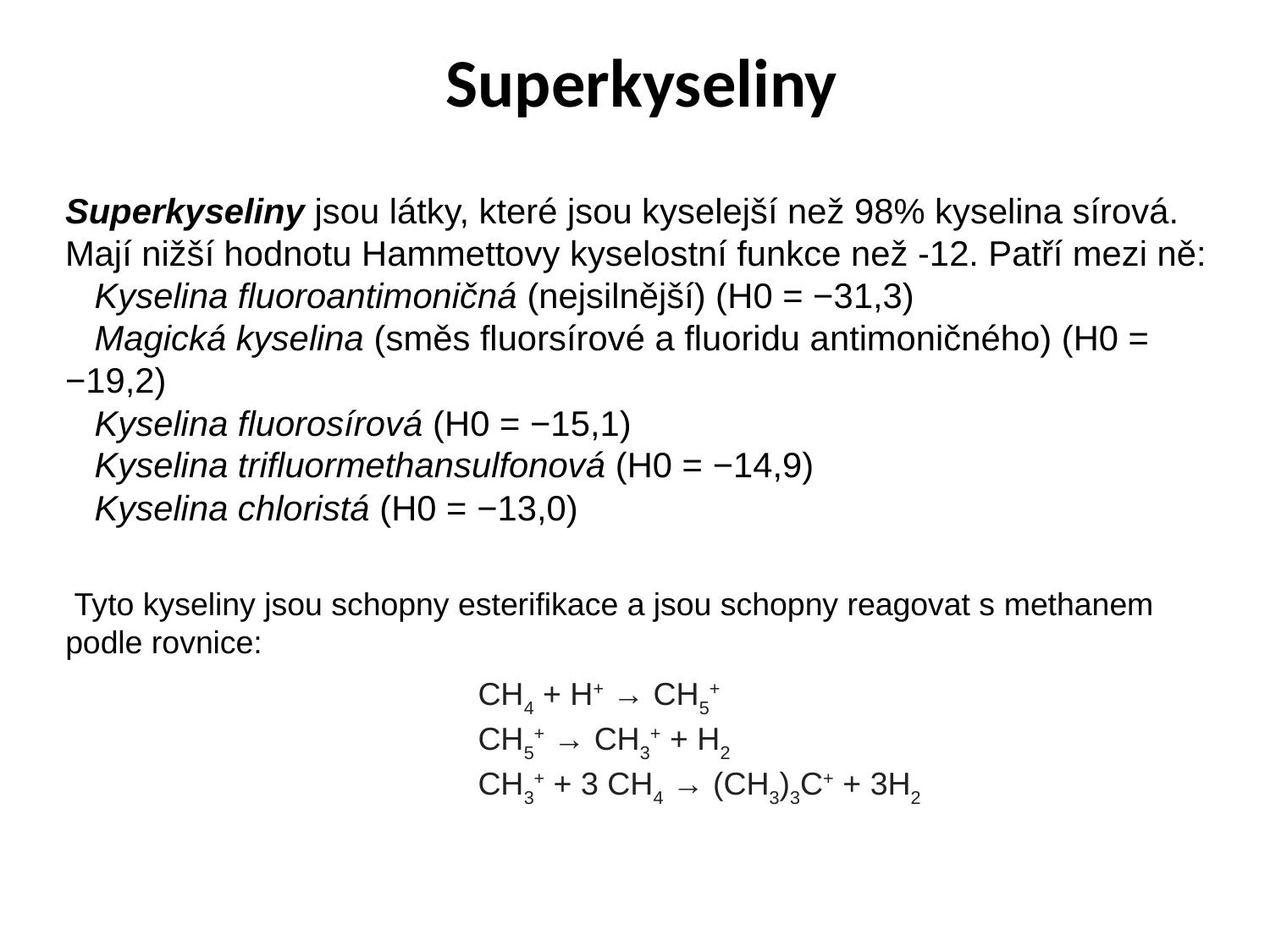

# Superkyseliny
Superkyseliny jsou látky, které jsou kyselejší než 98% kyselina sírová. Mají nižší hodnotu Hammettovy kyselostní funkce než -12. Patří mezi ně:
   Kyselina fluoroantimoničná (nejsilnější) (H0 = −31,3)
   Magická kyselina (směs fluorsírové a fluoridu antimoničného) (H0 = −19,2)
   Kyselina fluorosírová (H0 = −15,1)
   Kyselina trifluormethansulfonová (H0 = −14,9)
   Kyselina chloristá (H0 = −13,0)

 Tyto kyseliny jsou schopny esterifikace a jsou schopny reagovat s methanem podle rovnice:
CH4 + H+ → CH5+
CH5+ → CH3+ + H2
CH3+ + 3 CH4 → (CH3)3C+ + 3H2